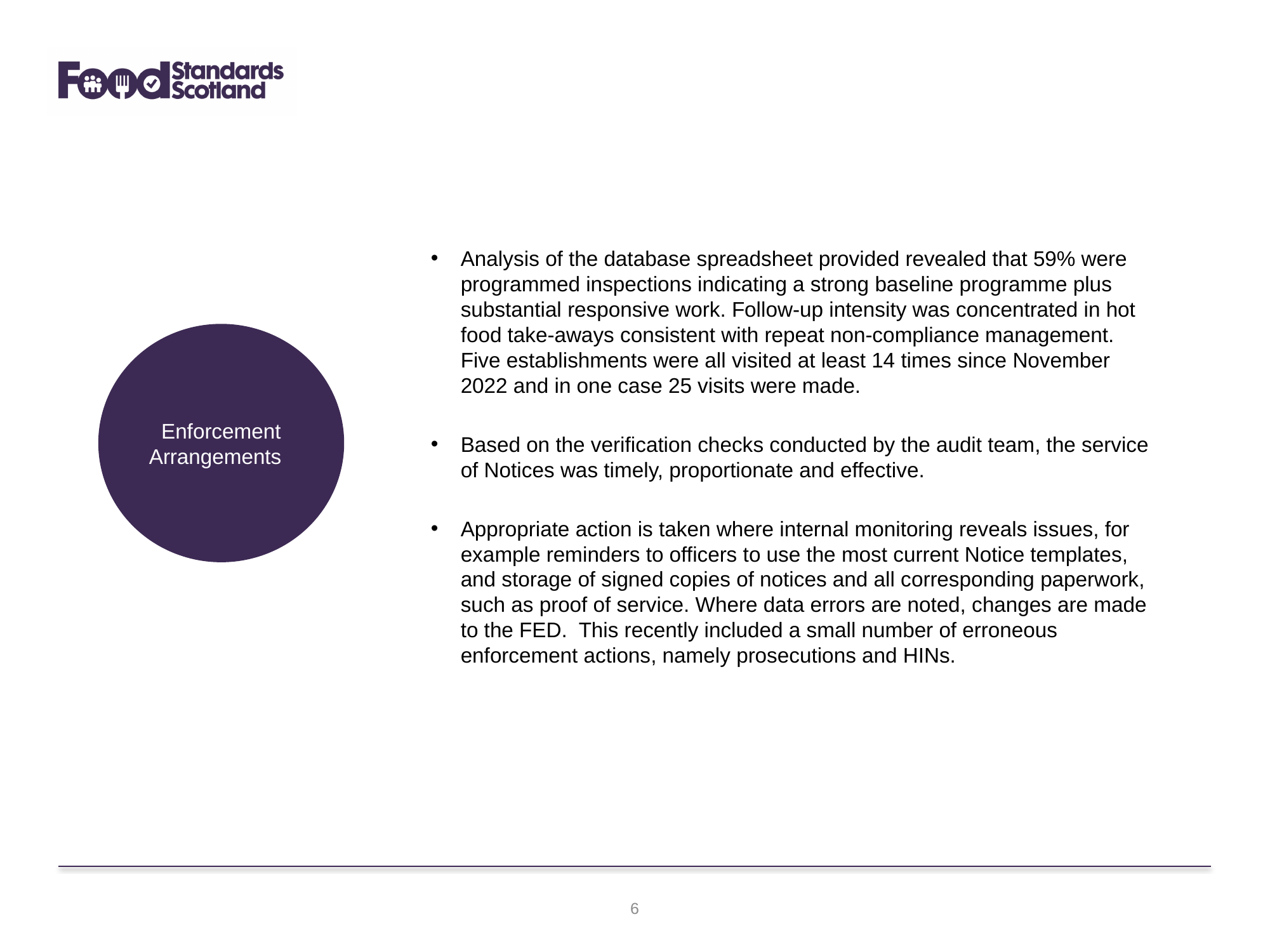

Analysis of the database spreadsheet provided revealed that 59% were programmed inspections indicating a strong baseline programme plus substantial responsive work. Follow-up intensity was concentrated in hot food take-aways consistent with repeat non-compliance management. Five establishments were all visited at least 14 times since November 2022 and in one case 25 visits were made.

Based on the verification checks conducted by the audit team, the service of Notices was timely, proportionate and effective.

Appropriate action is taken where internal monitoring reveals issues, for example reminders to officers to use the most current Notice templates, and storage of signed copies of notices and all corresponding paperwork, such as proof of service. Where data errors are noted, changes are made to the FED.  This recently included a small number of erroneous enforcement actions, namely prosecutions and HINs.

Enforcement Arrangements

6